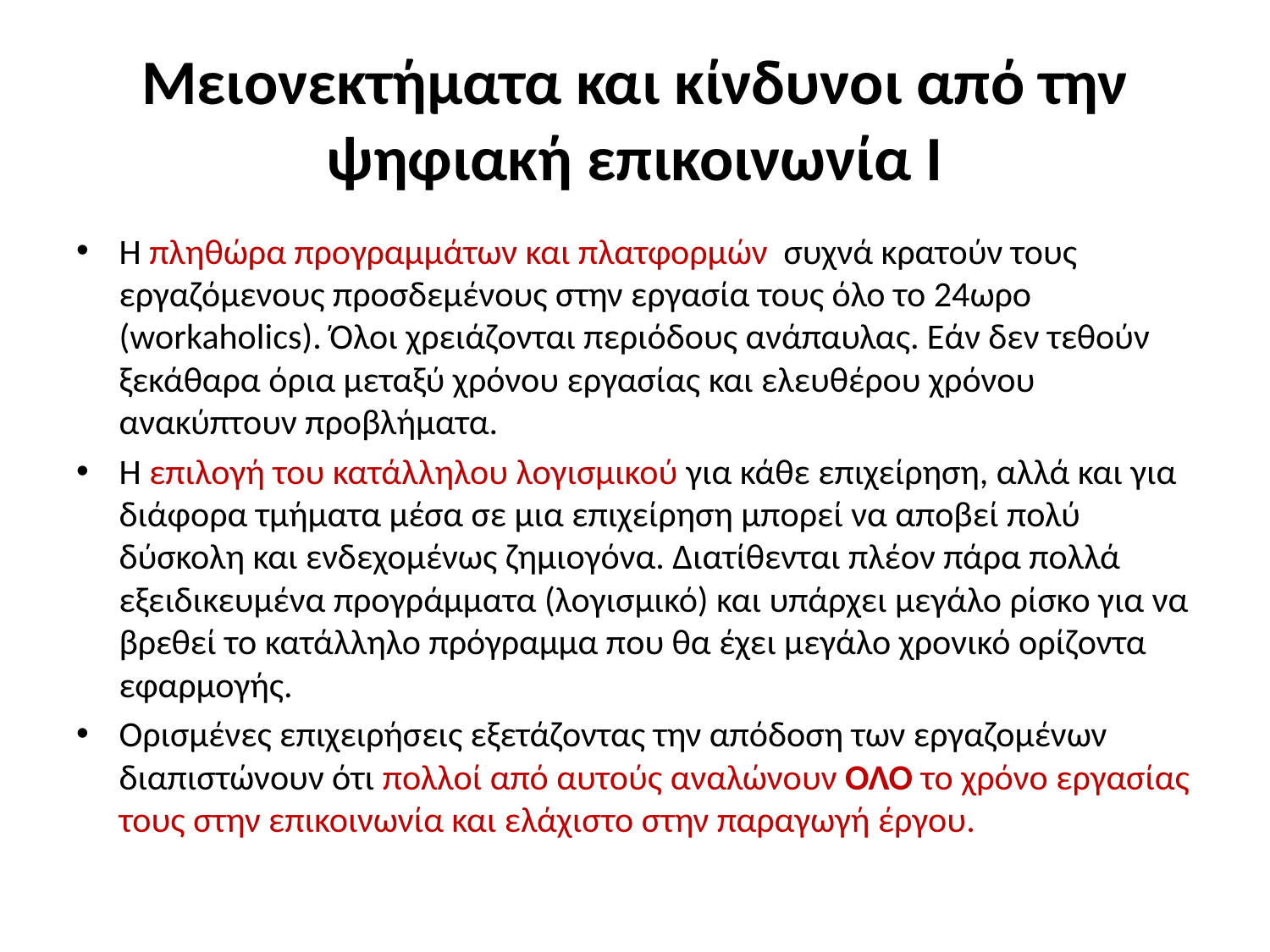

# Μειονεκτήματα και κίνδυνοι από την ψηφιακή επικοινωνία Ι
Η πληθώρα προγραμμάτων και πλατφορμών  συχνά κρατούν τους εργαζόμενους προσδεμένους στην εργασία τους όλο το 24ωρο (workaholics). Όλοι χρειάζονται περιόδους ανάπαυλας. Εάν δεν τεθούν ξεκάθαρα όρια μεταξύ χρόνου εργασίας και ελευθέρου χρόνου ανακύπτουν προβλήματα.
Η επιλογή του κατάλληλου λογισμικού για κάθε επιχείρηση, αλλά και για διάφορα τμήματα μέσα σε μια επιχείρηση μπορεί να αποβεί πολύ δύσκολη και ενδεχομένως ζημιογόνα. Διατίθενται πλέον πάρα πολλά εξειδικευμένα προγράμματα (λογισμικό) και υπάρχει μεγάλο ρίσκο για να βρεθεί το κατάλληλο πρόγραμμα που θα έχει μεγάλο χρονικό ορίζοντα εφαρμογής.
Ορισμένες επιχειρήσεις εξετάζοντας την απόδοση των εργαζομένων διαπιστώνουν ότι πολλοί από αυτούς αναλώνουν ΟΛΟ το χρόνο εργασίας τους στην επικοινωνία και ελάχιστο στην παραγωγή έργου.